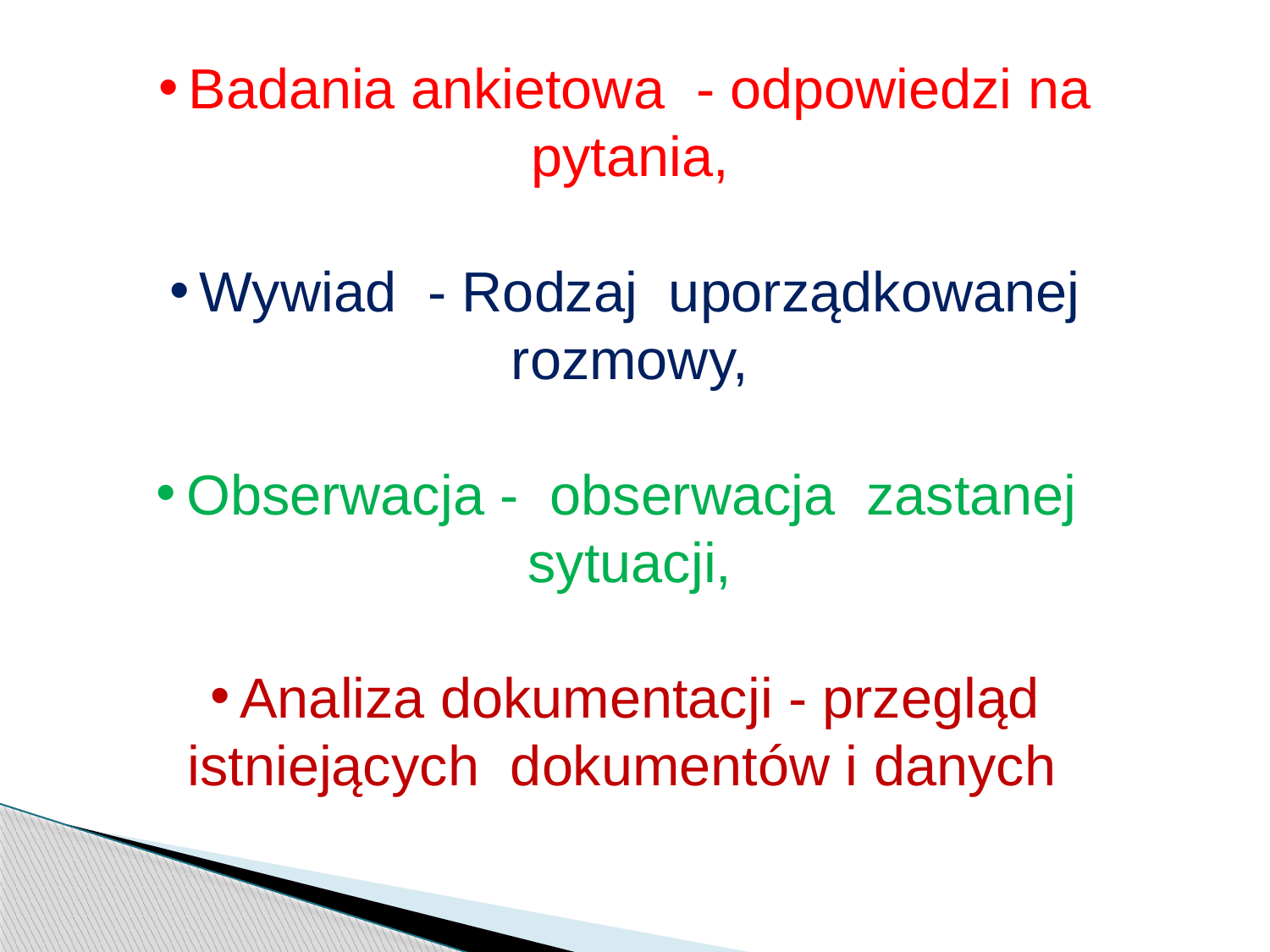

Badania ankietowa  - odpowiedzi na pytania,

Wywiad  - Rodzaj  uporządkowanej rozmowy,

Obserwacja -  obserwacja  zastanej  sytuacji,

Analiza dokumentacji - przegląd istniejących  dokumentów i danych